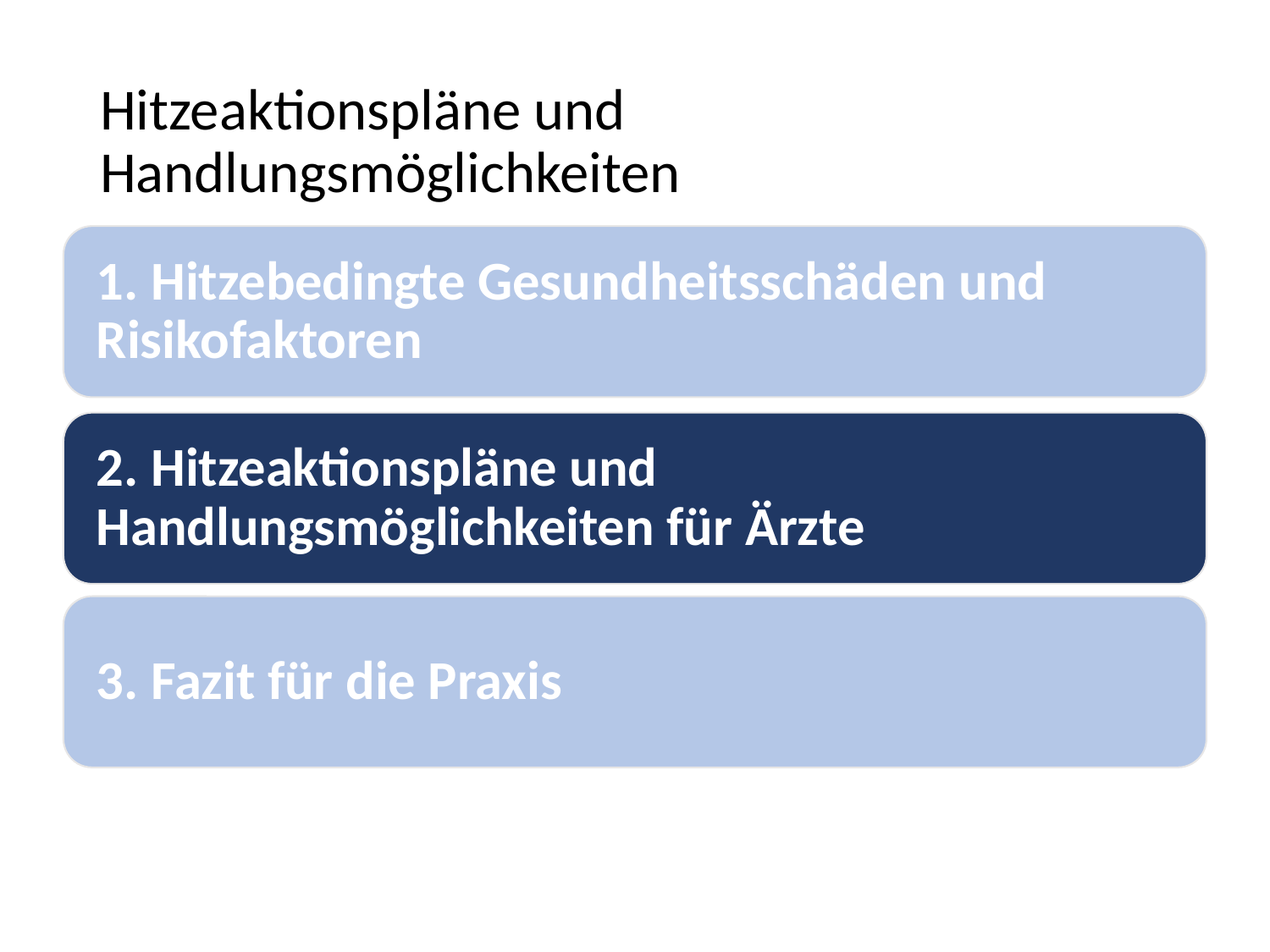

# Hitzeaktionspläne und Handlungsmöglichkeiten
1. Hitzebedingte Gesundheitsschäden und Risikofaktoren
2. Hitzeaktionspläne und Handlungsmöglichkeiten für Ärzte
3. Fazit für die Praxis